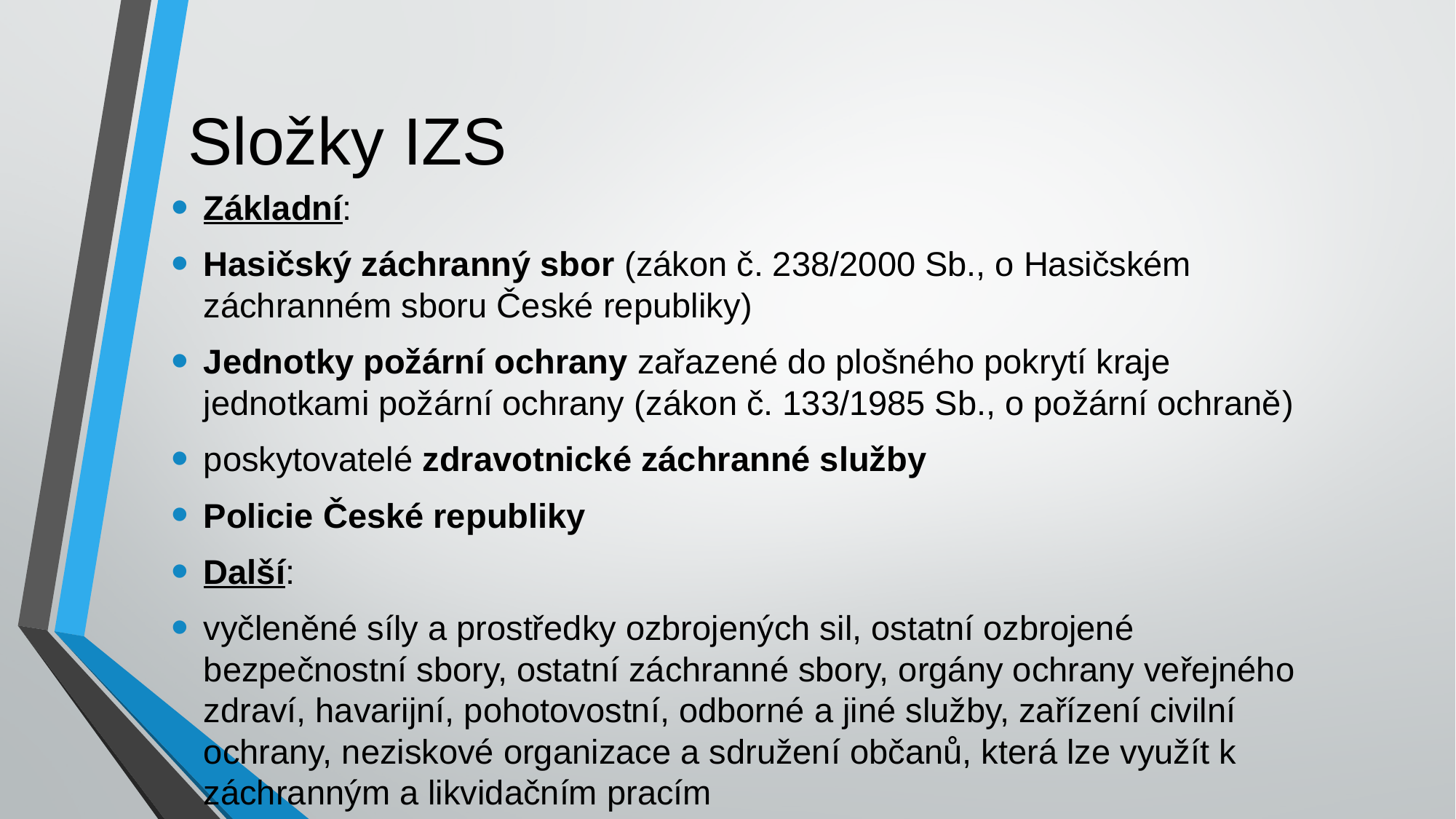

# Složky IZS
Základní:
Hasičský záchranný sbor (zákon č. 238/2000 Sb., o Hasičském záchranném sboru České republiky)
Jednotky požární ochrany zařazené do plošného pokrytí kraje jednotkami požární ochrany (zákon č. 133/1985 Sb., o požární ochraně)
poskytovatelé zdravotnické záchranné služby
Policie České republiky
Další:
vyčleněné síly a prostředky ozbrojených sil, ostatní ozbrojené bezpečnostní sbory, ostatní záchranné sbory, orgány ochrany veřejného zdraví, havarijní, pohotovostní, odborné a jiné služby, zařízení civilní ochrany, neziskové organizace a sdružení občanů, která lze využít k záchranným a likvidačním pracím